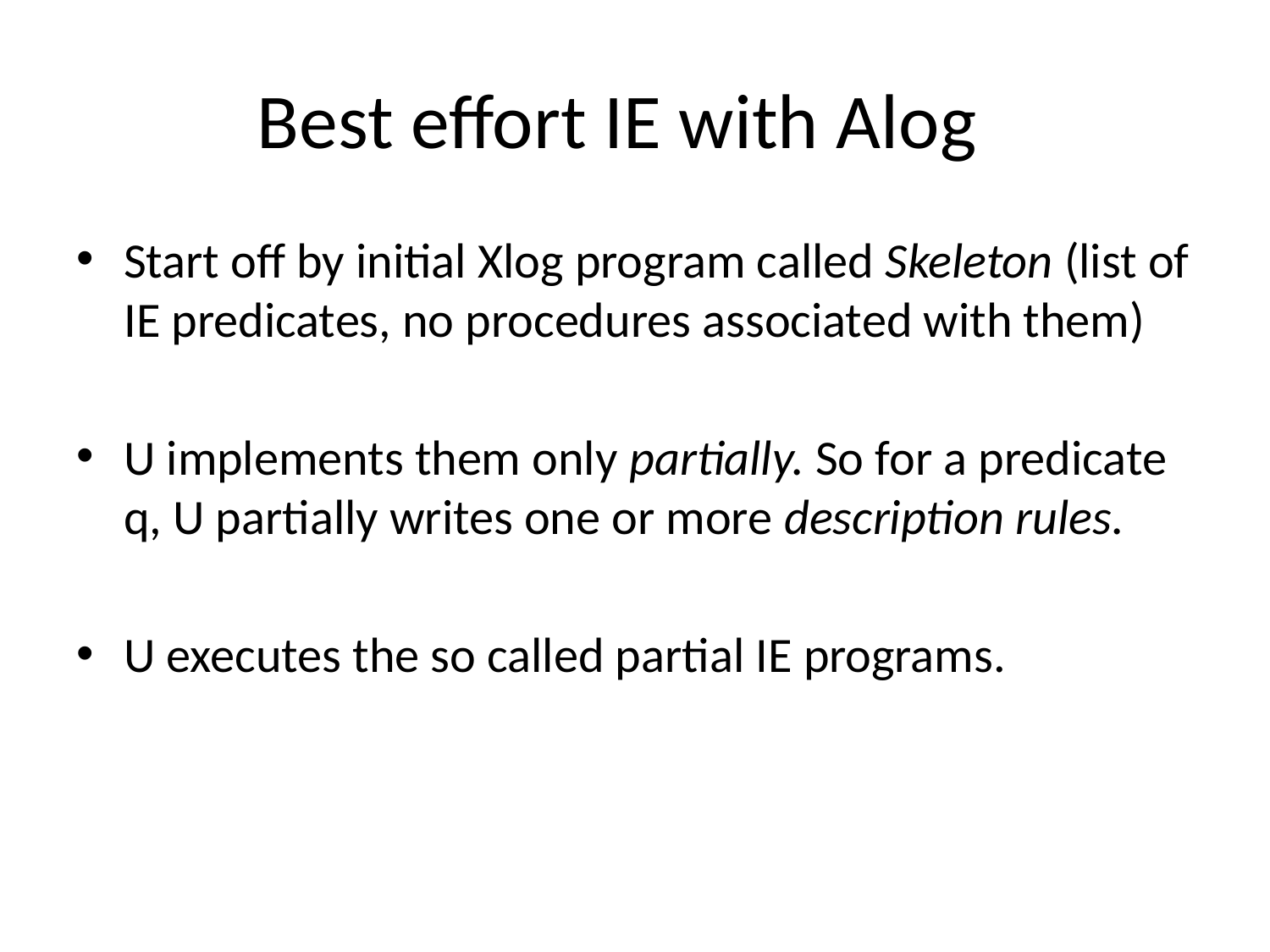

# Best effort IE with Alog
Start off by initial Xlog program called Skeleton (list of IE predicates, no procedures associated with them)

U implements them only partially. So for a predicate q, U partially writes one or more description rules.

U executes the so called partial IE programs.